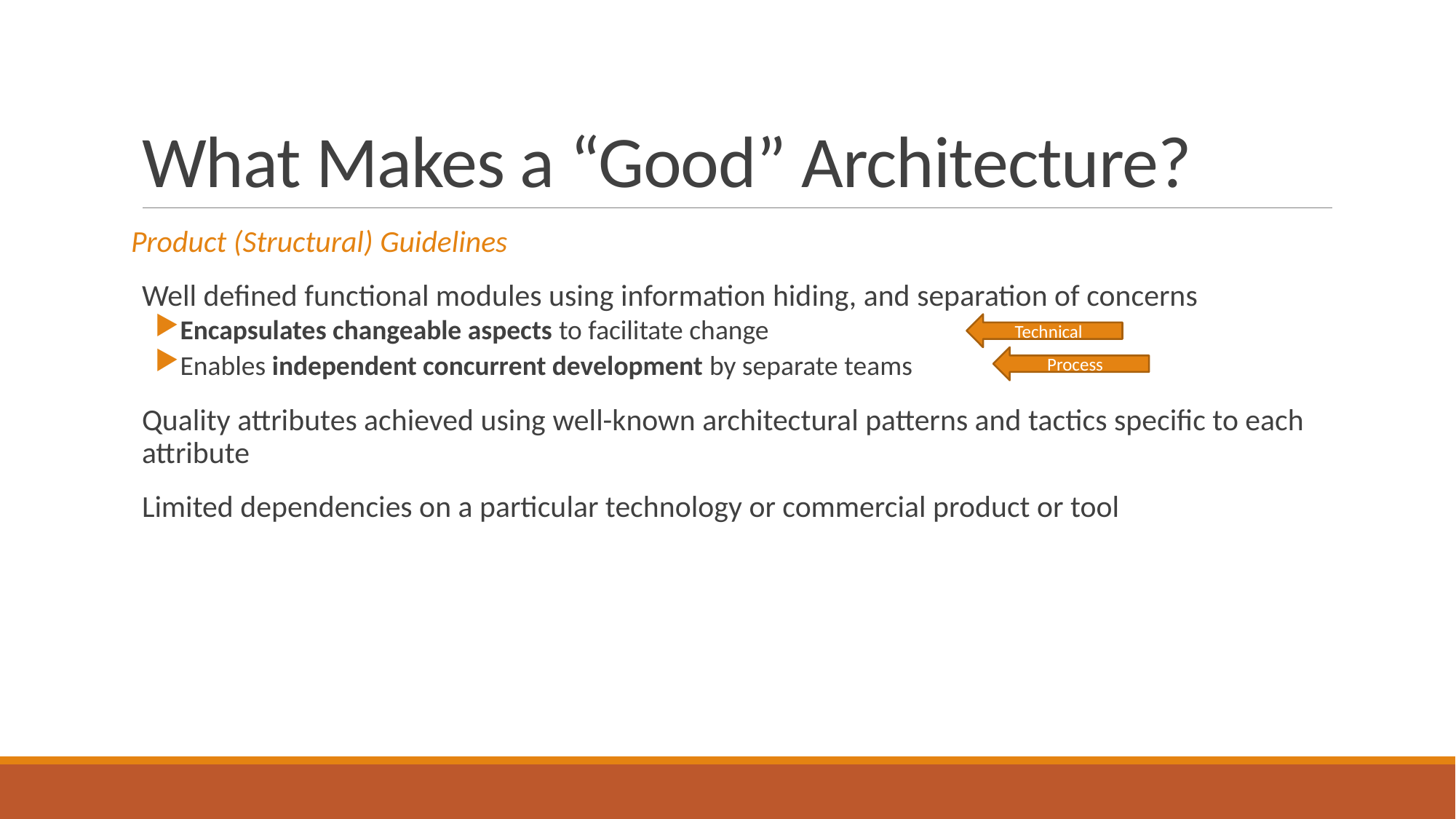

# What Makes a “Good” Architecture?
Product (Structural) Guidelines
Well defined functional modules using information hiding, and separation of concerns
Encapsulates changeable aspects to facilitate change
Enables independent concurrent development by separate teams
Quality attributes achieved using well-known architectural patterns and tactics specific to each attribute
Limited dependencies on a particular technology or commercial product or tool

Technical
Process